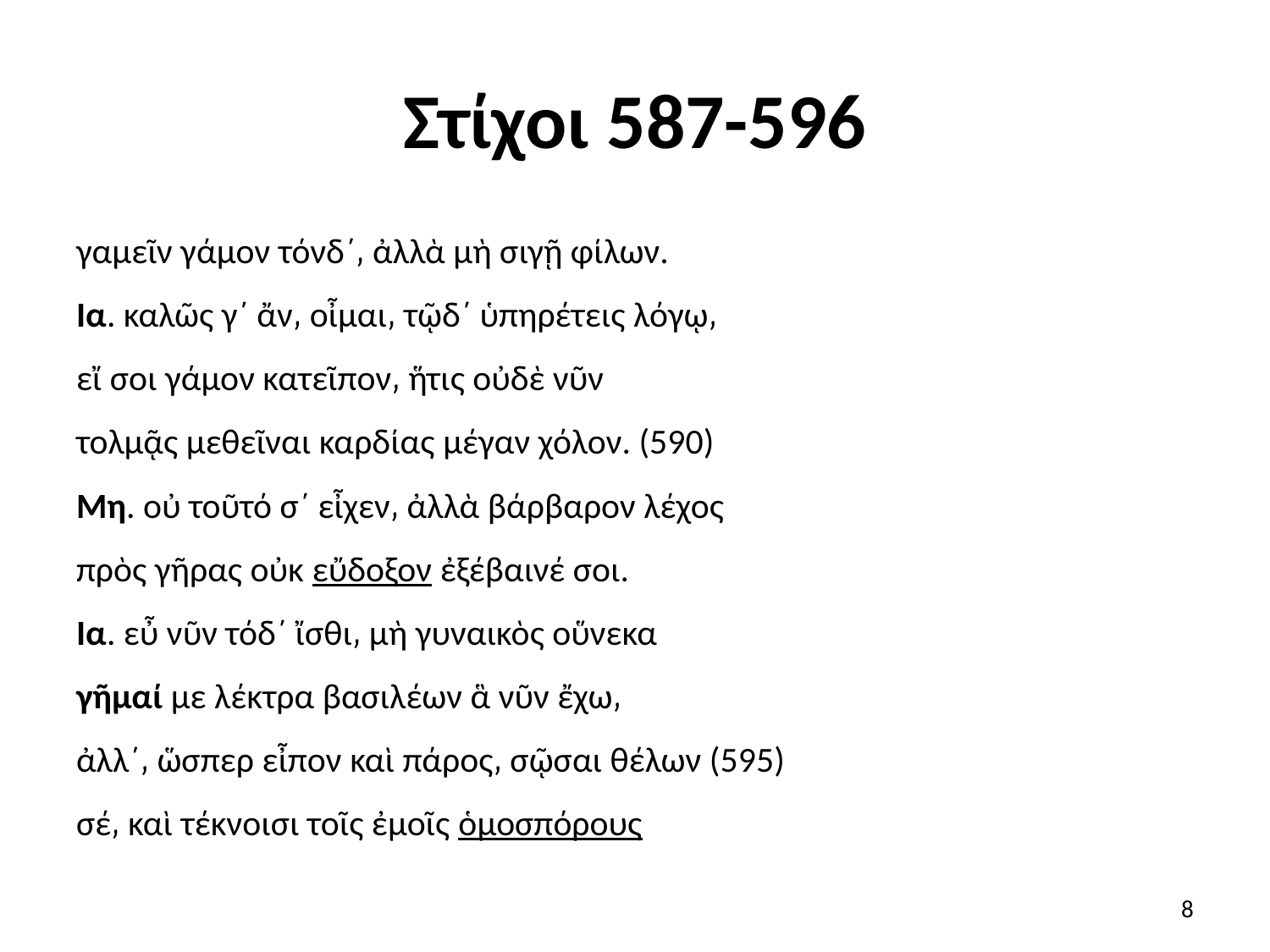

# Στίχοι 587-596
γαμεῖν γάμον τόνδ΄͵ ἀλλὰ μὴ σιγῇ φίλων.
Ια. καλῶς γ΄ ἄν͵ οἶμαι͵ τῷδ΄ ὑπηρέτεις λόγῳ͵
εἴ σοι γάμον κατεῖπον͵ ἥτις οὐδὲ νῦν
τολμᾷς μεθεῖναι καρδίας μέγαν χόλον. (590)
Μη. οὐ τοῦτό σ΄ εἶχεν͵ ἀλλὰ βάρβαρον λέχος
πρὸς γῆρας οὐκ εὔδοξον ἐξέβαινέ σοι.
Ια. εὖ νῦν τόδ΄ ἴσθι͵ μὴ γυναικὸς οὕνεκα
γῆμαί με λέκτρα βασιλέων ἃ νῦν ἔχω͵
ἀλλ΄͵ ὥσπερ εἶπον καὶ πάρος͵ σῷσαι θέλων (595)
σέ͵ καὶ τέκνοισι τοῖς ἐμοῖς ὁμοσπόρους
8